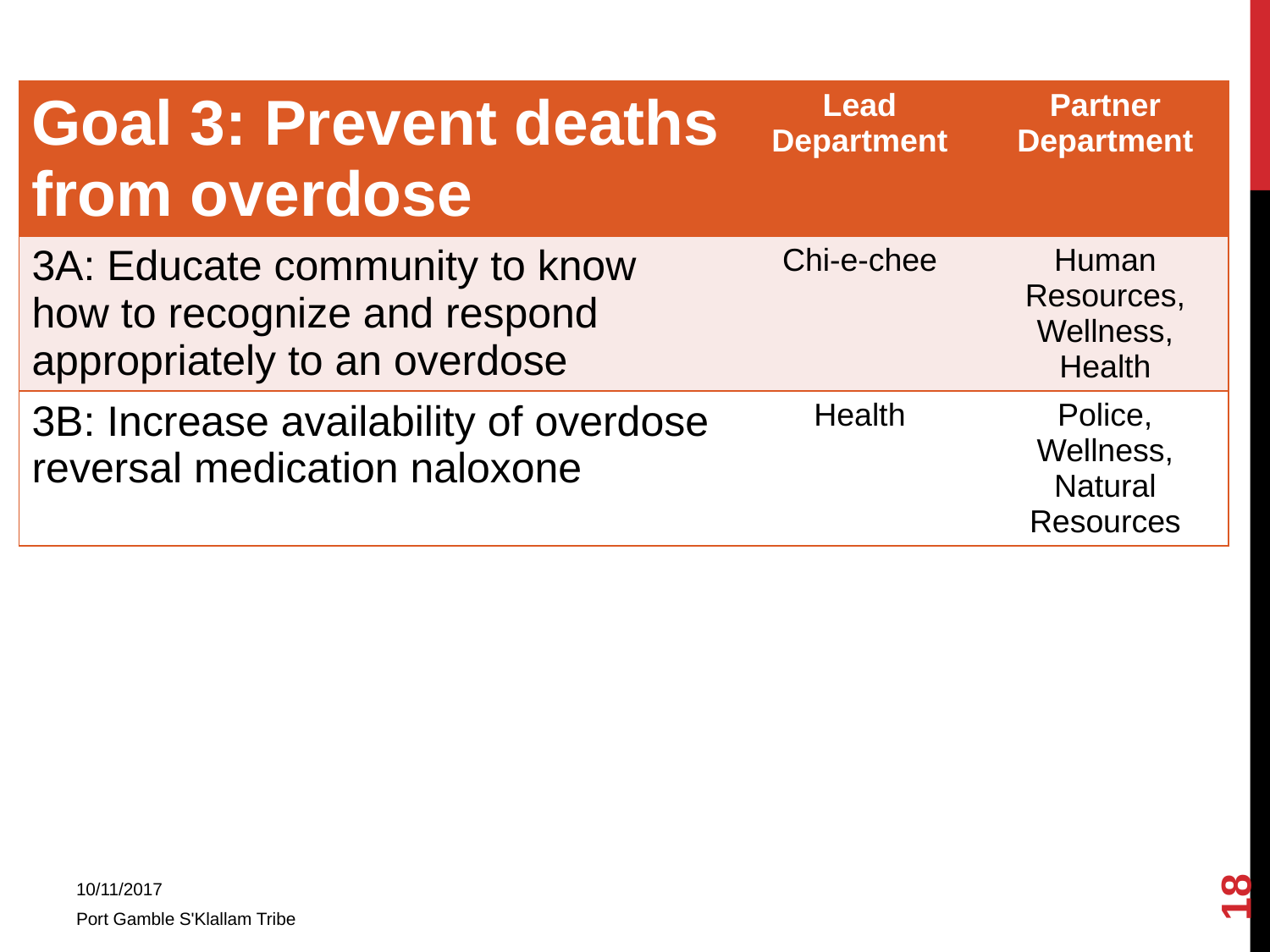

| Goal 3: Prevent deaths from overdose | Lead Department | Partner Department |
| --- | --- | --- |
| 3A: Educate community to know how to recognize and respond appropriately to an overdose | Chi-e-chee | Human Resources, Wellness, Health |
| 3B: Increase availability of overdose reversal medication naloxone | Health | Police, Wellness, Natural Resources |
18
10/11/2017
Port Gamble S'Klallam Tribe